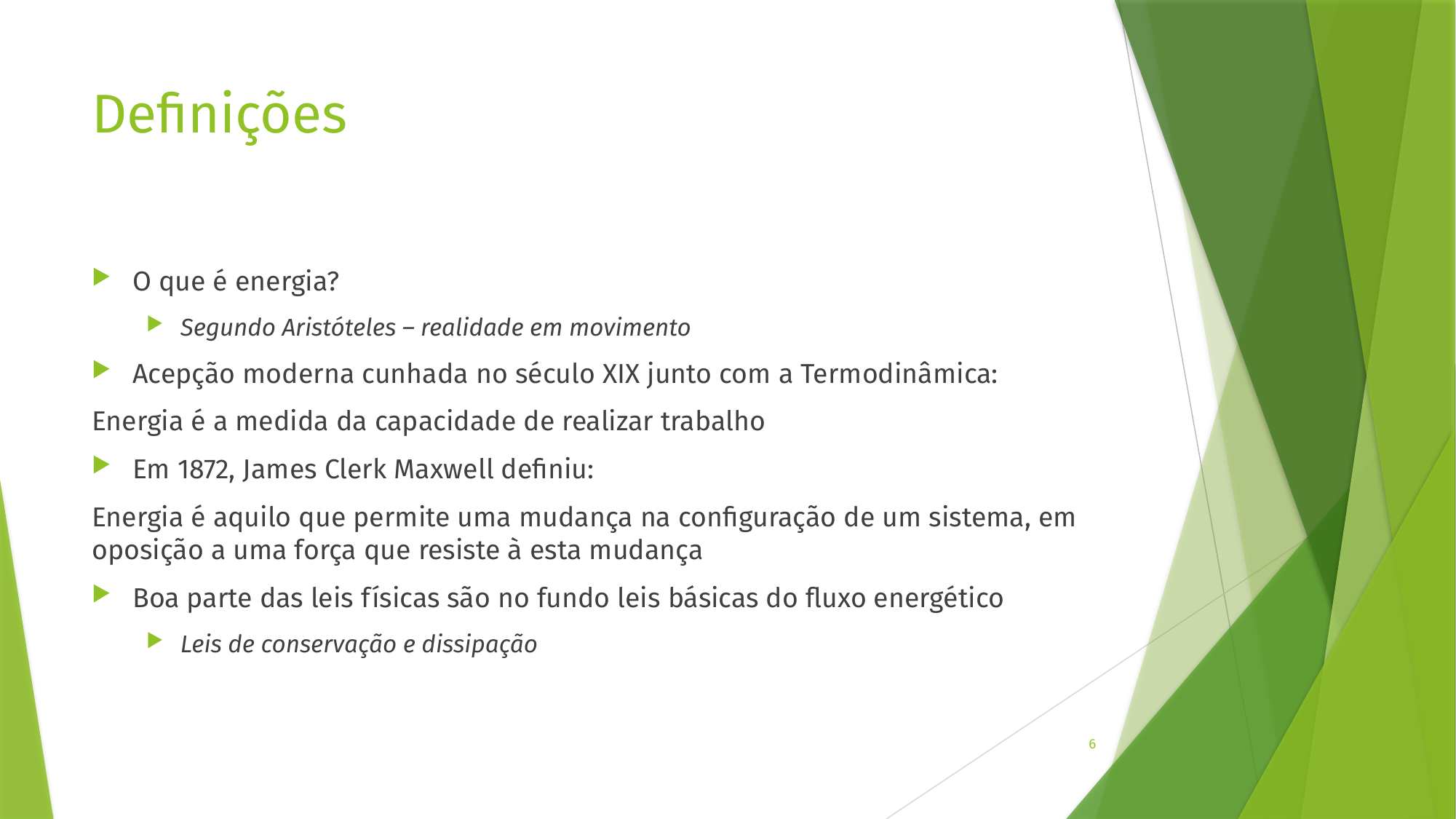

# Definições
O que é energia?
Segundo Aristóteles – realidade em movimento
Acepção moderna cunhada no século XIX junto com a Termodinâmica:
Energia é a medida da capacidade de realizar trabalho
Em 1872, James Clerk Maxwell definiu:
Energia é aquilo que permite uma mudança na configuração de um sistema, em oposição a uma força que resiste à esta mudança
Boa parte das leis físicas são no fundo leis básicas do fluxo energético
Leis de conservação e dissipação
6